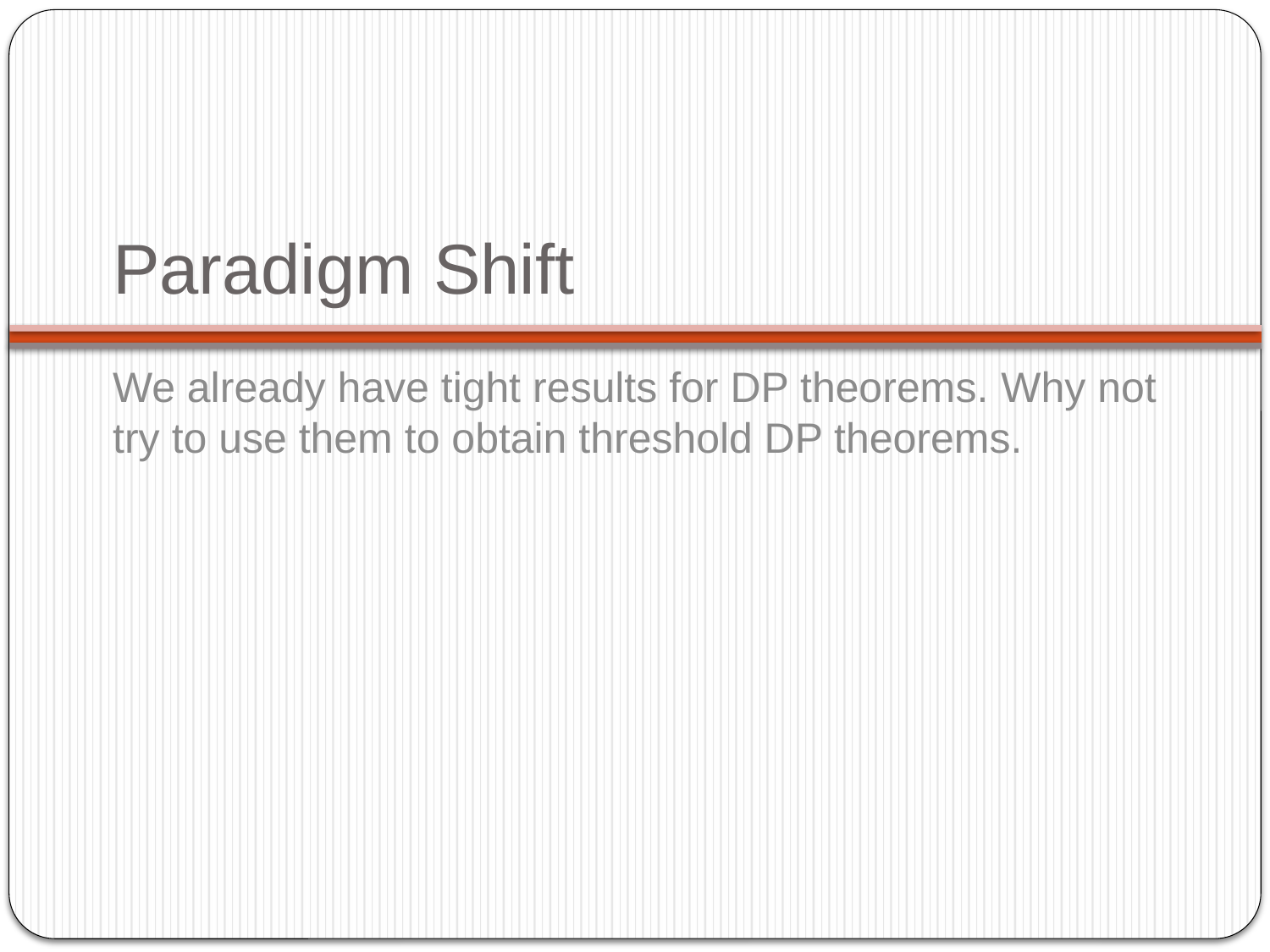

# Paradigm Shift
We already have tight results for DP theorems. Why not try to use them to obtain threshold DP theorems.